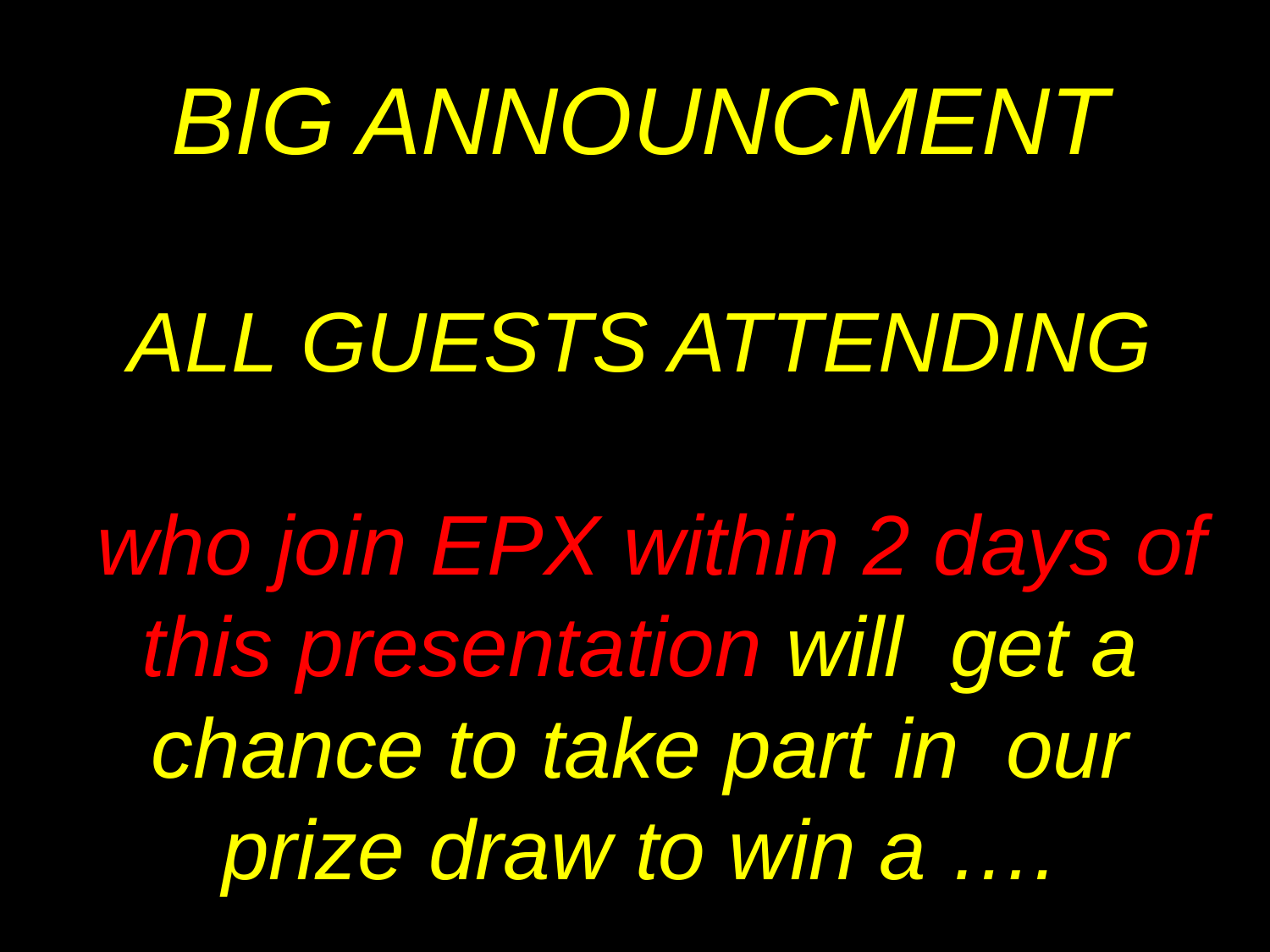

BIG ANNOUNCMENT
ALL GUESTS ATTENDING
 who join EPX within 2 days of this presentation will  get a chance to take part in  our prize draw to win a ….